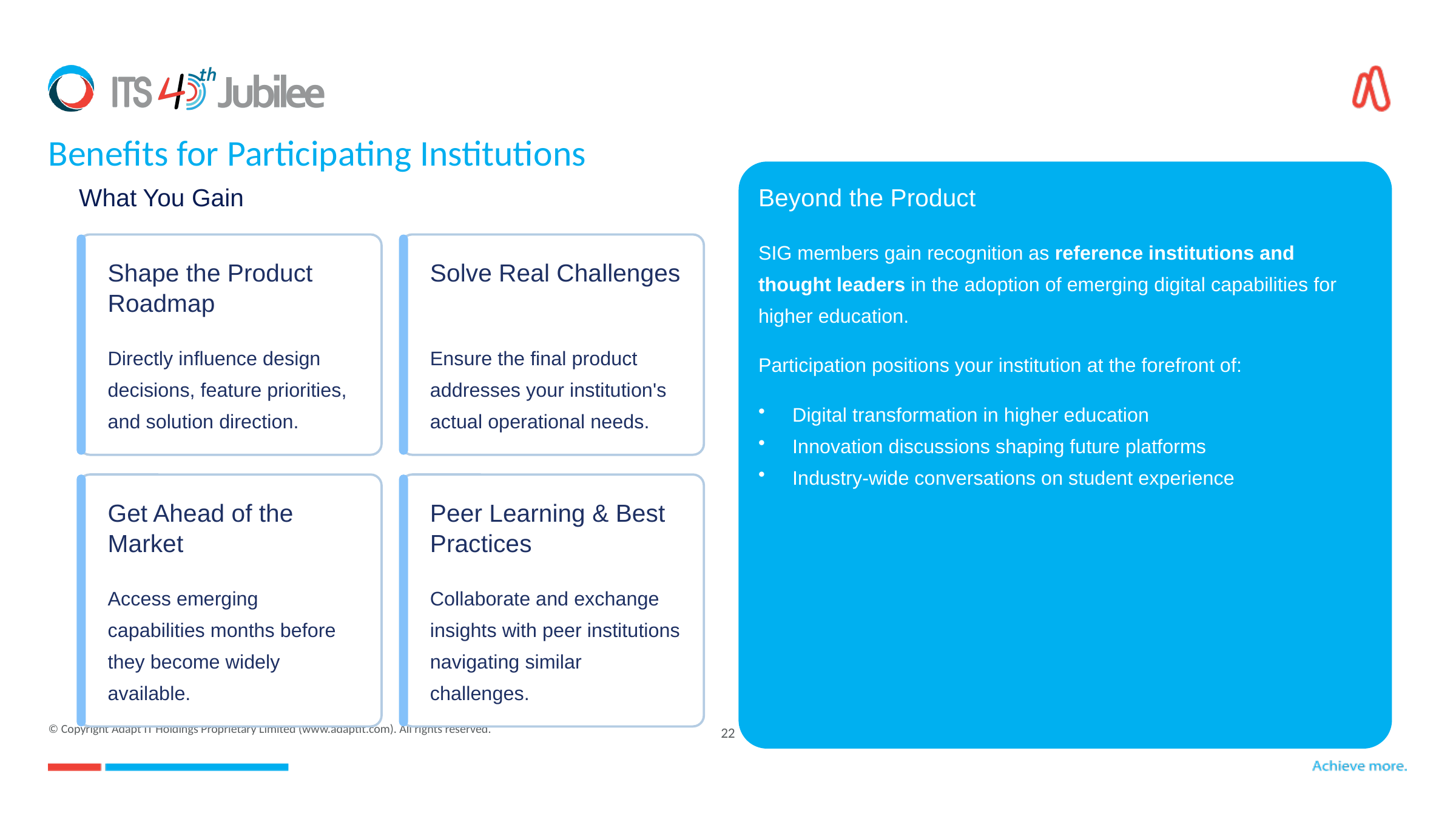

# Benefits for Participating Institutions

What You Gain
Beyond the Product
SIG members gain recognition as reference institutions and thought leaders in the adoption of emerging digital capabilities for higher education.

Shape the Product Roadmap
Solve Real Challenges
Directly influence design decisions, feature priorities, and solution direction.
Ensure the final product addresses your institution's actual operational needs.
Participation positions your institution at the forefront of:
Digital transformation in higher education
Innovation discussions shaping future platforms
Industry-wide conversations on student experience

Get Ahead of the Market
Peer Learning & Best Practices
Access emerging capabilities months before they become widely available.
Collaborate and exchange insights with peer institutions navigating similar challenges.